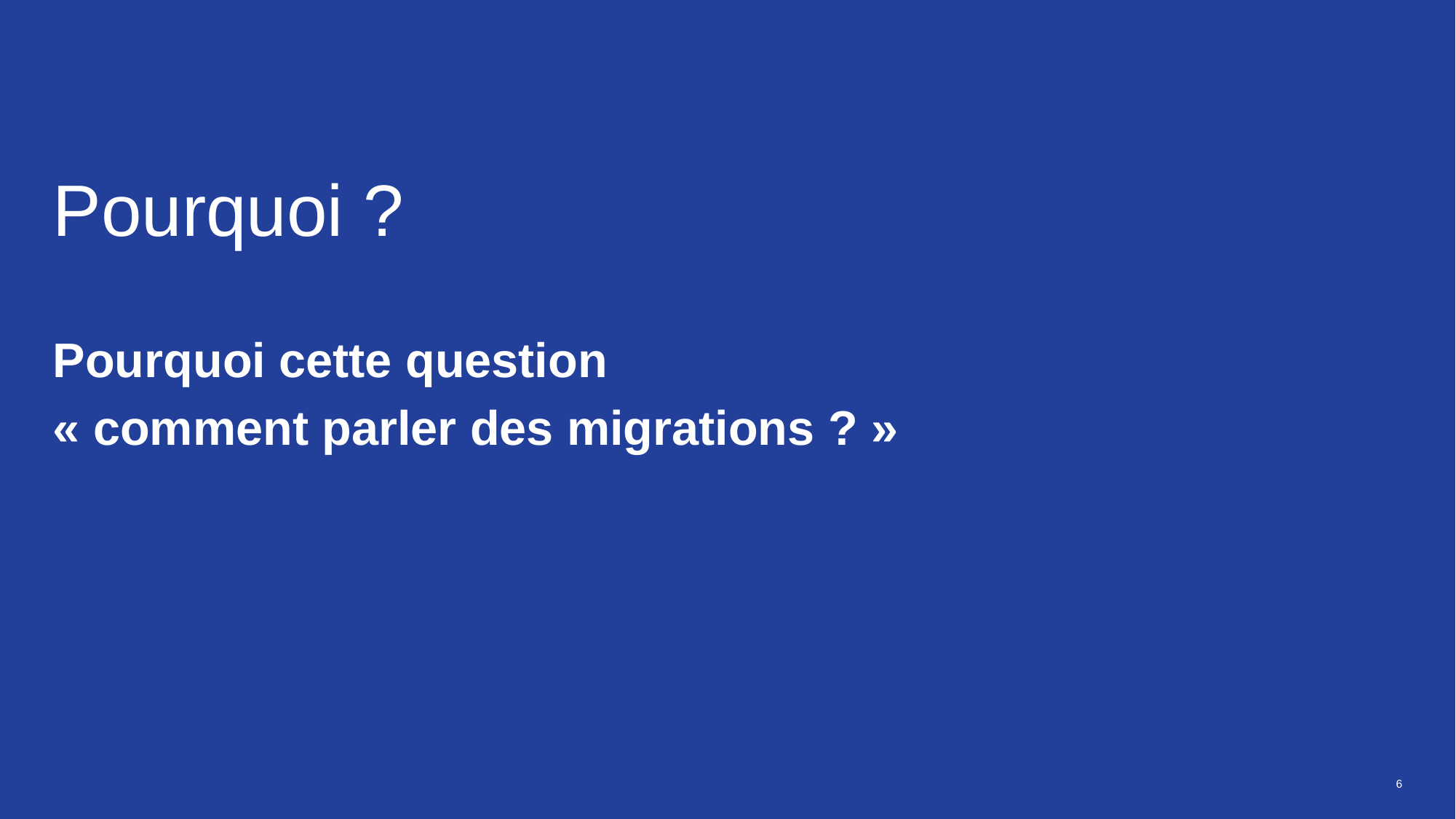

# Pourquoi ?

Pourquoi cette question
« comment parler des migrations ? »
6